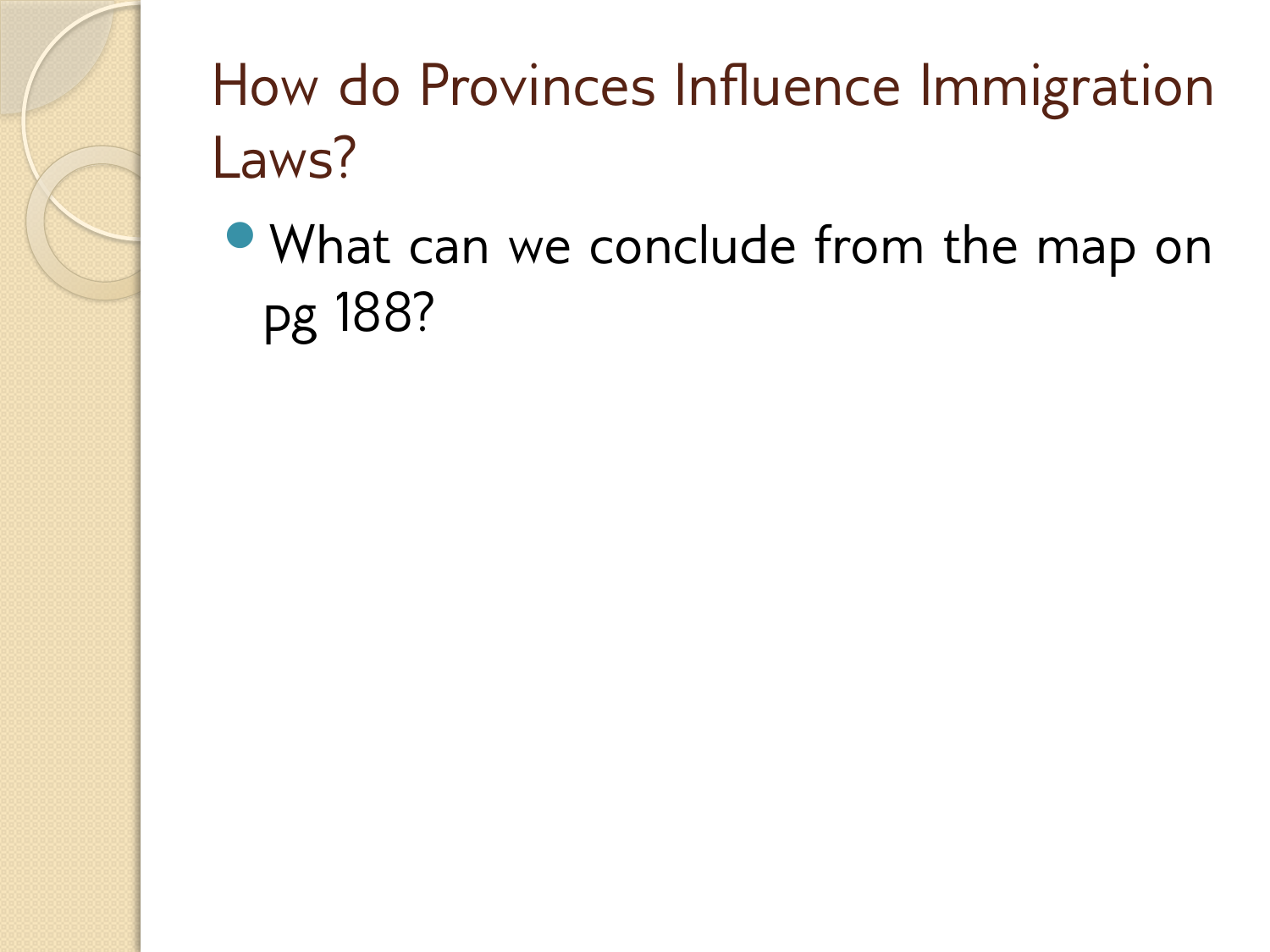

# How do Provinces Influence Immigration Laws?
What can we conclude from the map on pg 188?